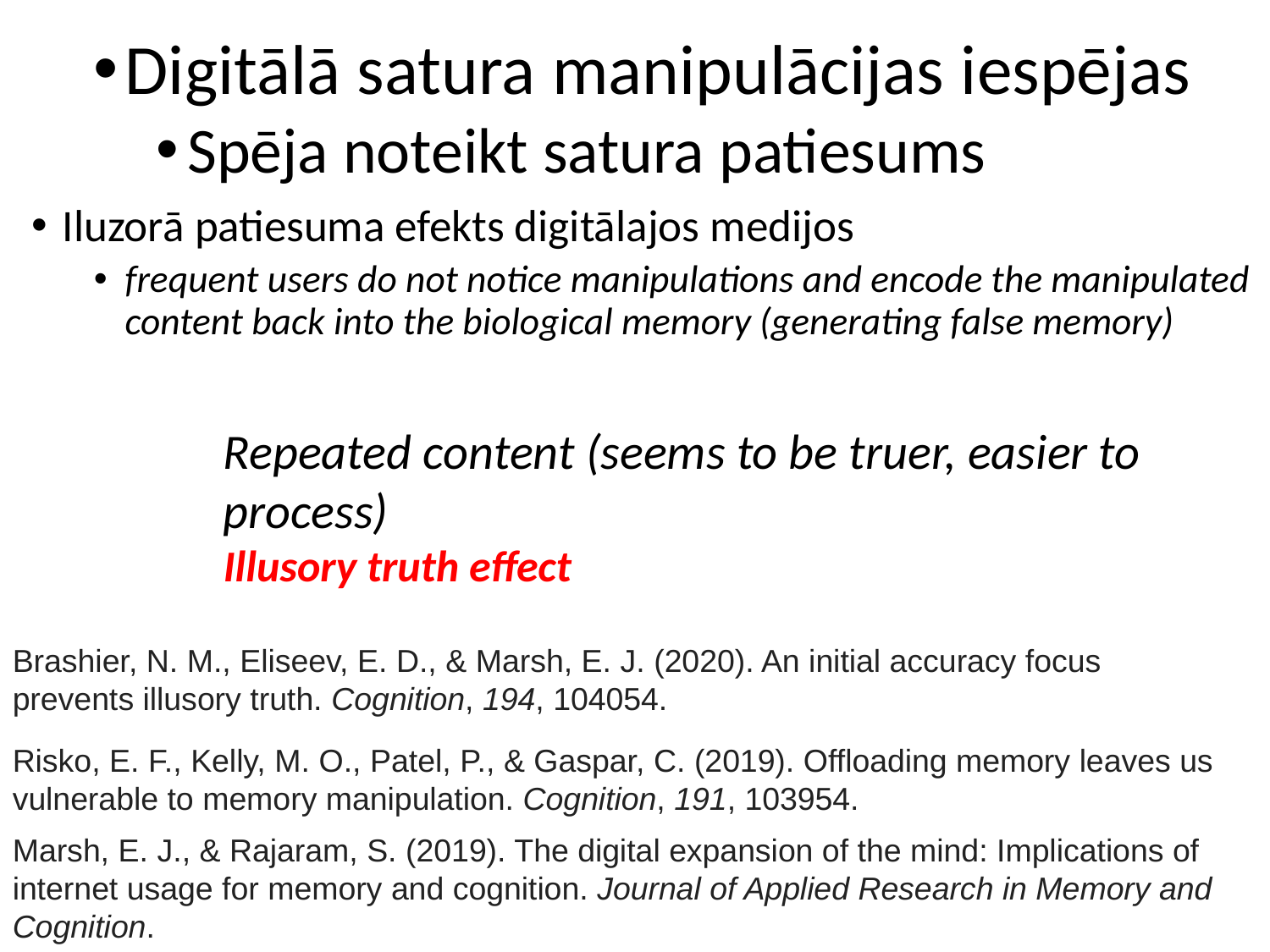

Digitālā satura manipulācijas iespējas
Spēja noteikt satura patiesums
Iluzorā patiesuma efekts digitālajos medijos
frequent users do not notice manipulations and encode the manipulated content back into the biological memory (generating false memory)
Repeated content (seems to be truer, easier to process)
Illusory truth effect
Brashier, N. M., Eliseev, E. D., & Marsh, E. J. (2020). An initial accuracy focus prevents illusory truth. Cognition, 194, 104054.
Risko, E. F., Kelly, M. O., Patel, P., & Gaspar, C. (2019). Offloading memory leaves us vulnerable to memory manipulation. Cognition, 191, 103954.
Marsh, E. J., & Rajaram, S. (2019). The digital expansion of the mind: Implications of internet usage for memory and cognition. Journal of Applied Research in Memory and Cognition.